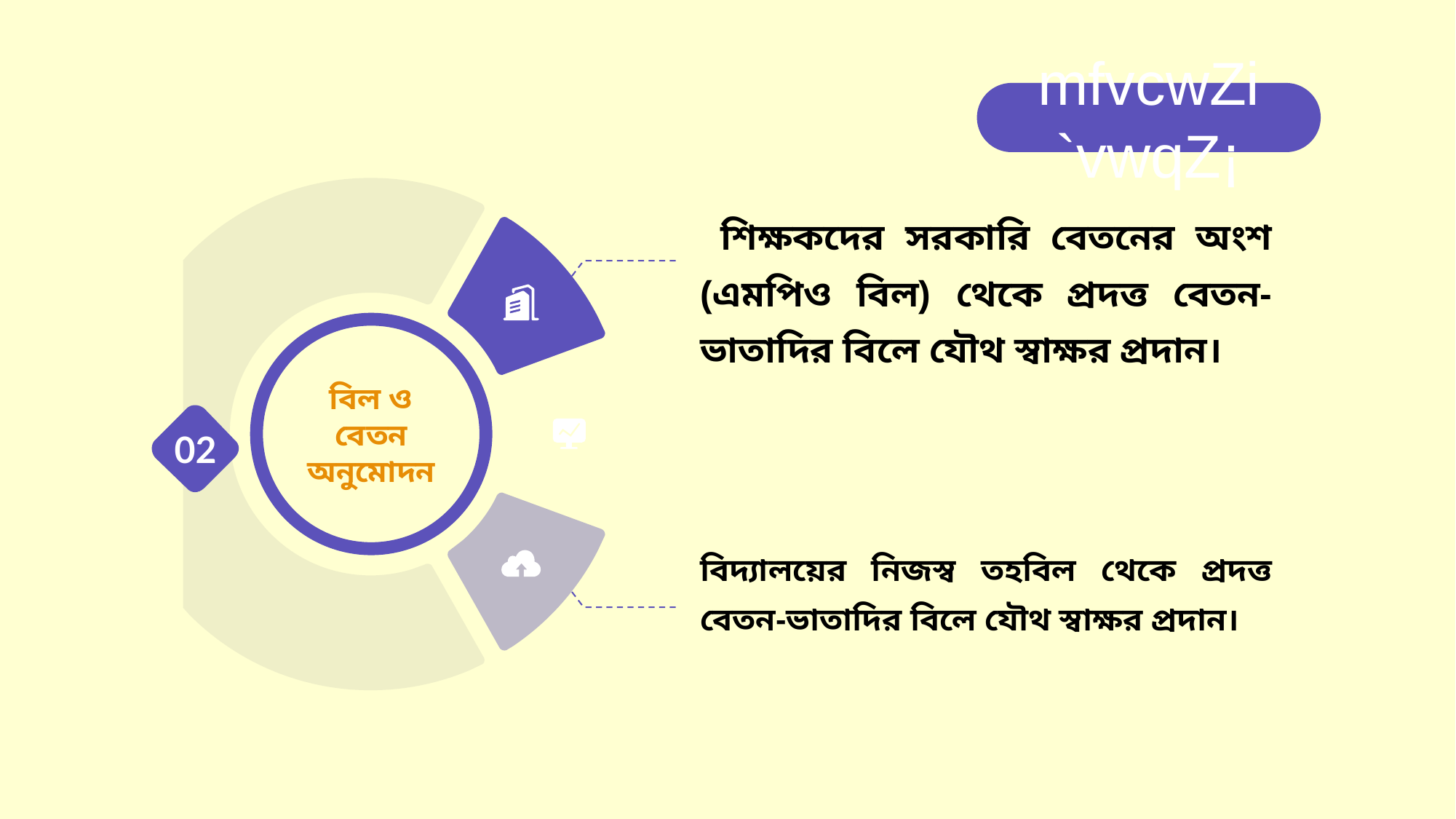

mfvcwZi `vwqZ¡

02
 শিক্ষকদের সরকারি বেতনের অংশ (এমপিও বিল) থেকে প্রদত্ত বেতন-ভাতাদির বিলে যৌথ স্বাক্ষর প্রদান।

বিল ও বেতন অনুমোদন

বিদ্যালয়ের নিজস্ব তহবিল থেকে প্রদত্ত বেতন-ভাতাদির বিলে যৌথ স্বাক্ষর প্রদান।